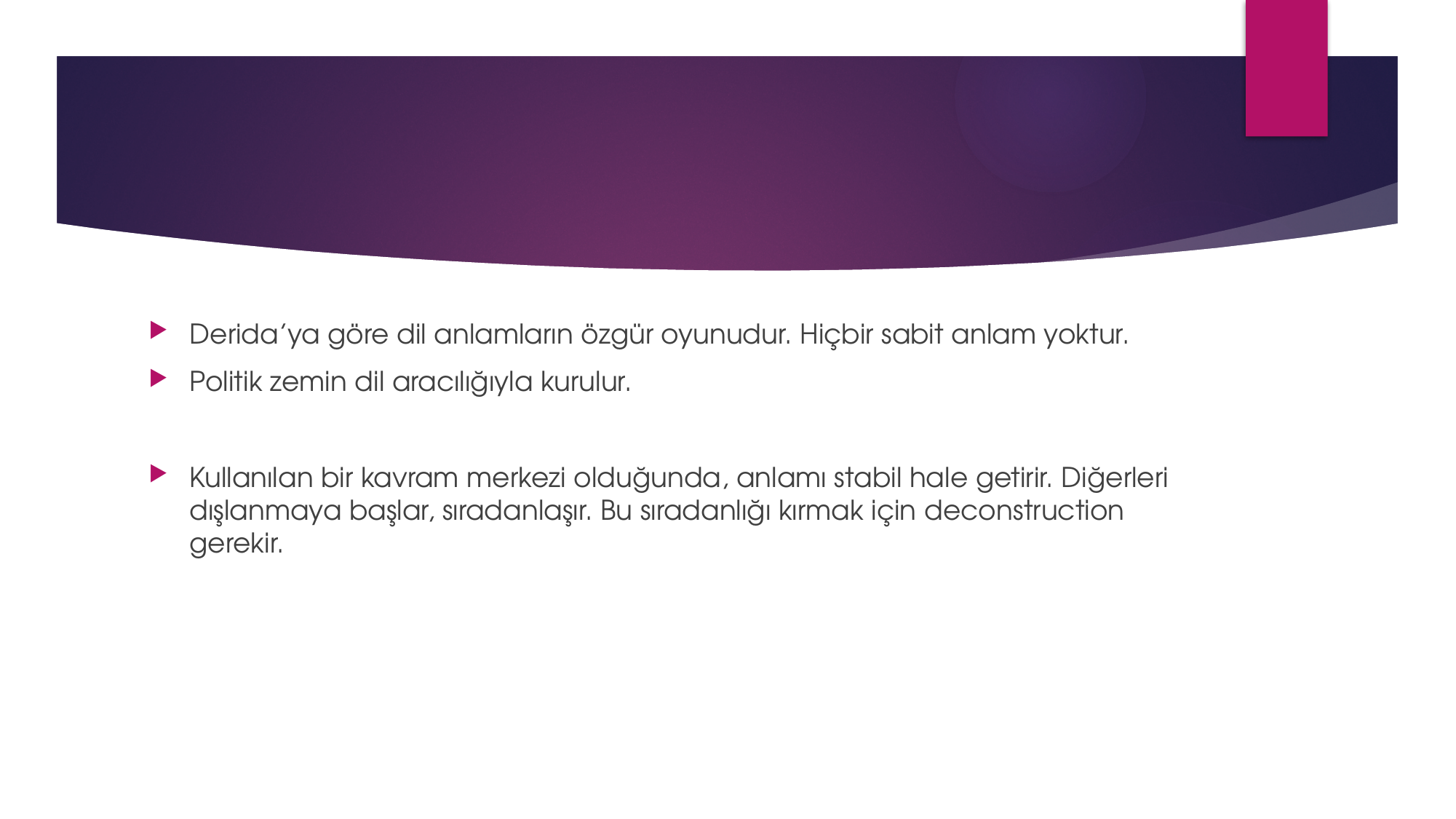

#
Derida’ya göre dil anlamların özgür oyunudur. Hiçbir sabit anlam yoktur.
Politik zemin dil aracılığıyla kurulur.

Kullanılan bir kavram merkezi olduğunda, anlamı stabil hale getirir. Diğerleri dışlanmaya başlar, sıradanlaşır. Bu sıradanlığı kırmak için deconstruction gerekir.